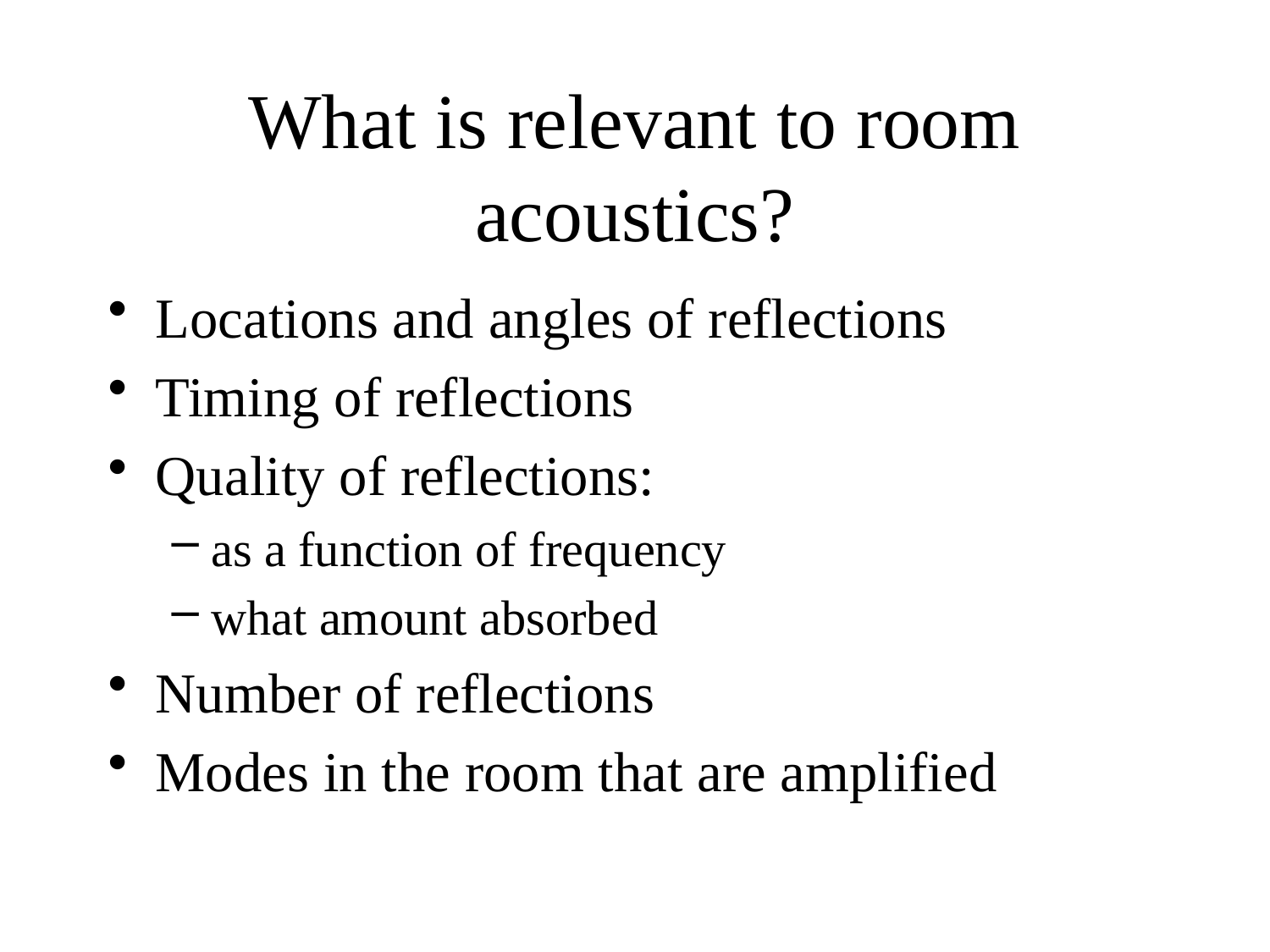

# What is relevant to room acoustics?
Locations and angles of reflections
Timing of reflections
Quality of reflections:
as a function of frequency
what amount absorbed
Number of reflections
Modes in the room that are amplified